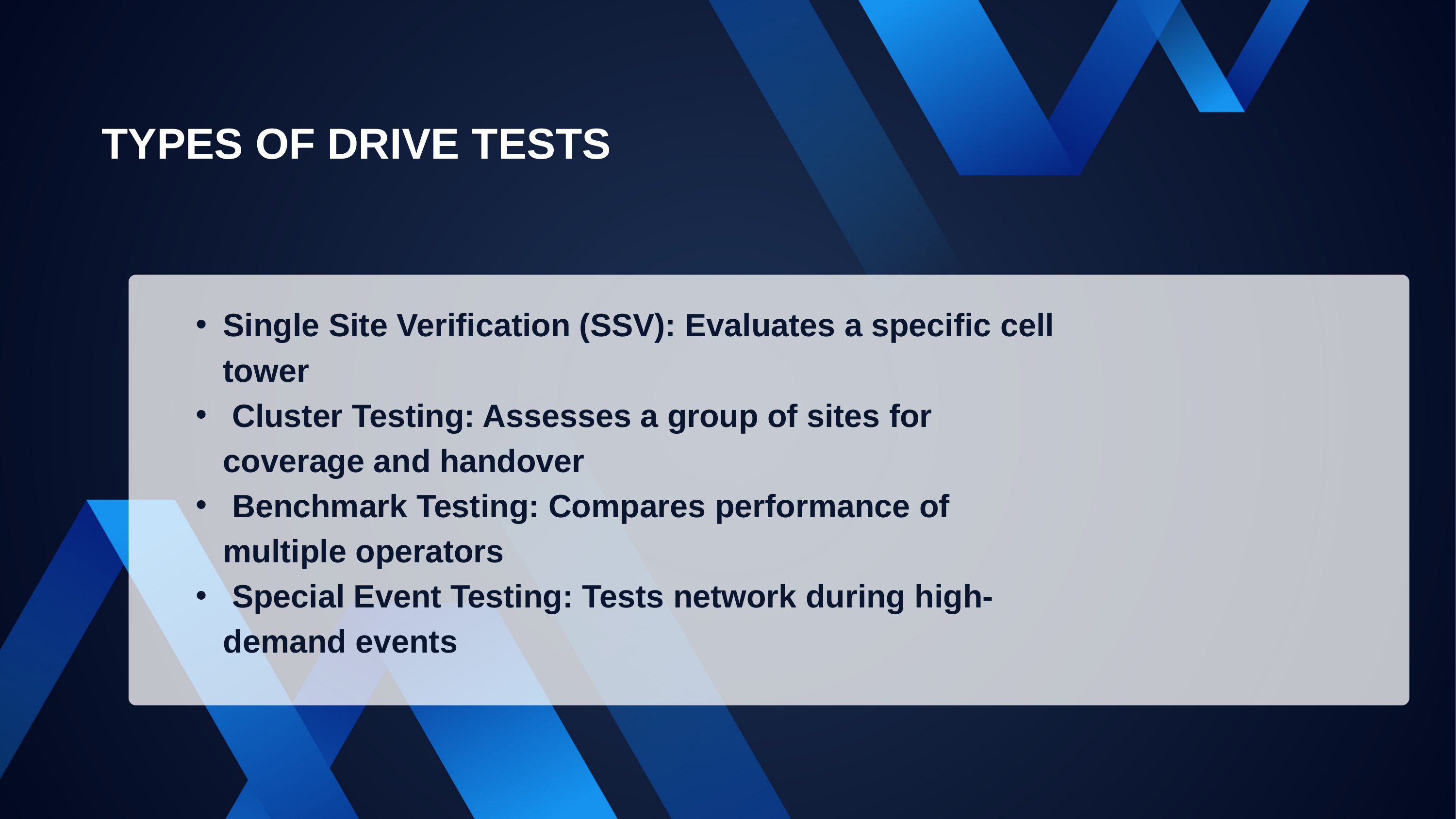

TYPES OF DRIVE TESTS

Single Site Verification (SSV): Evaluates a specific cell tower
 Cluster Testing: Assesses a group of sites for coverage and handover
 Benchmark Testing: Compares performance of multiple operators
 Special Event Testing: Tests network during high-demand events